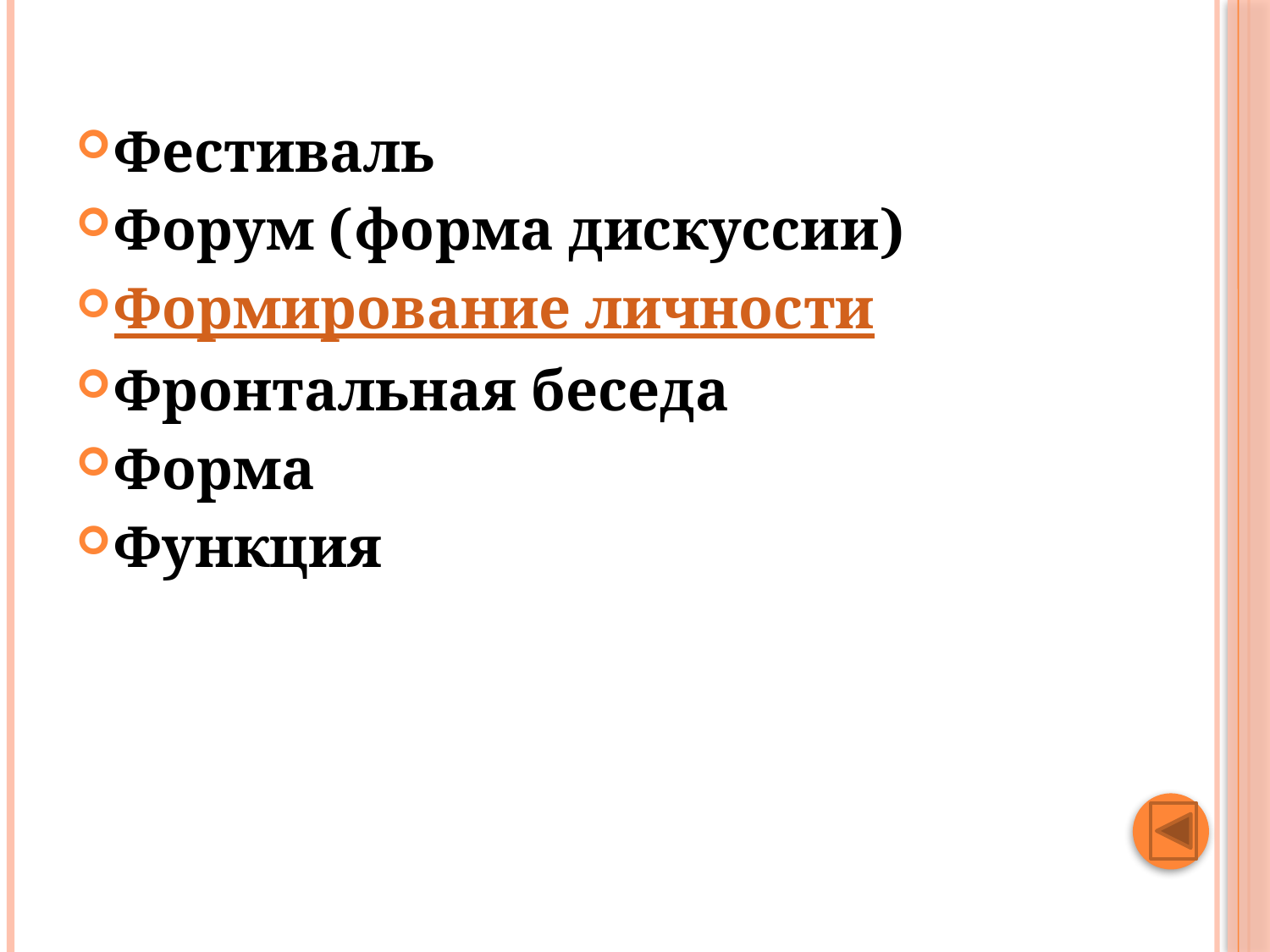

#
Фестиваль
Форум (форма дискуссии)
Формирование личности
Фронтальная беседа
Форма
Функция